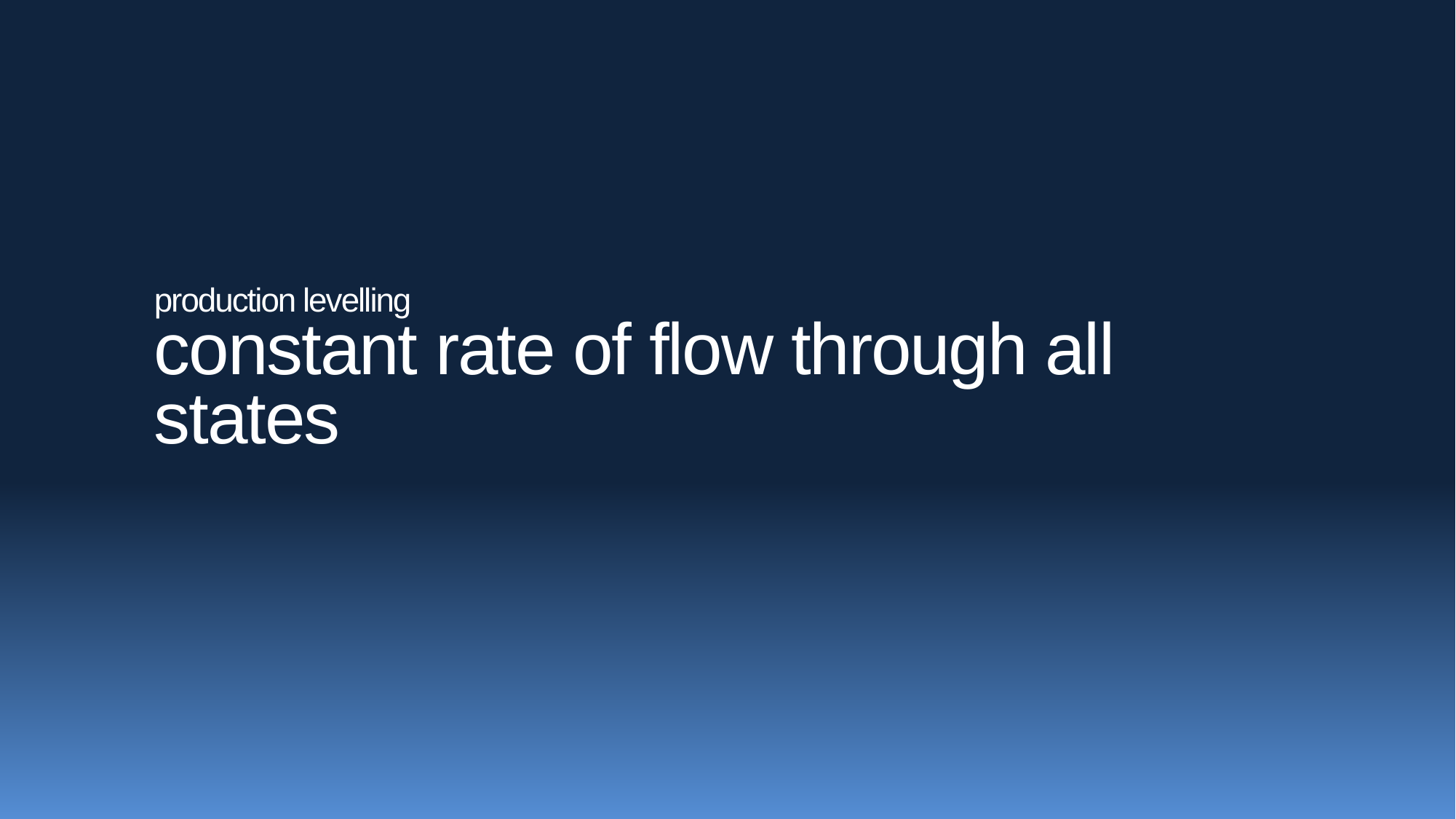

# production levelling constant rate of flow through all states